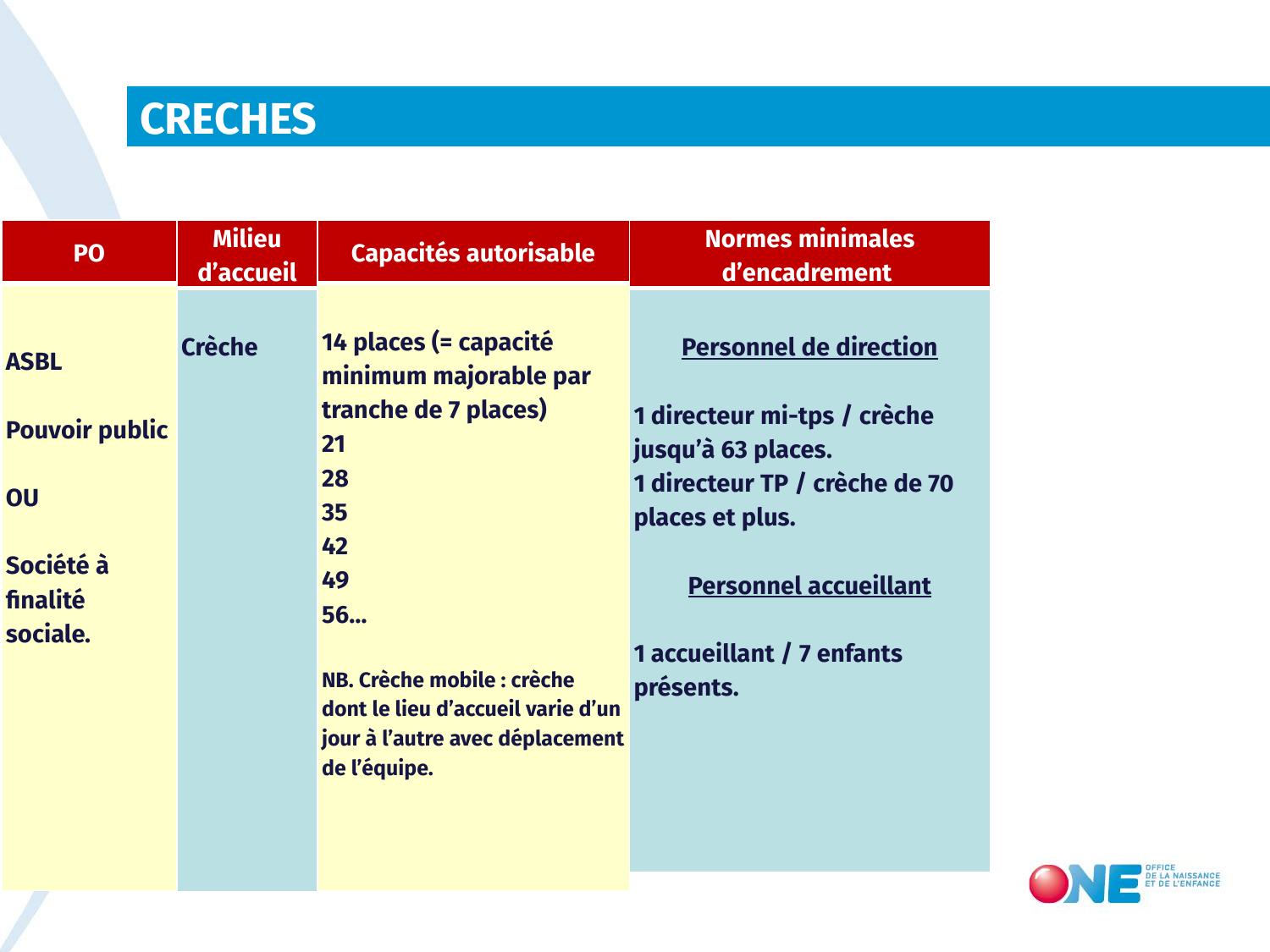

# CRECHES
| PO |
| --- |
| ASBL Pouvoir public OU Société à finalité sociale. |
| Milieu d’accueil |
| --- |
| Crèche |
| Capacités autorisable |
| --- |
| 14 places (= capacité minimum majorable par tranche de 7 places) 21 28 35 42 49 56… NB. Crèche mobile : crèche dont le lieu d’accueil varie d’un jour à l’autre avec déplacement de l’équipe. |
| Normes minimales d’encadrement |
| --- |
| Personnel de direction 1 directeur mi-tps / crèche jusqu’à 63 places. 1 directeur TP / crèche de 70 places et plus.   Personnel accueillant 1 accueillant / 7 enfants présents. |